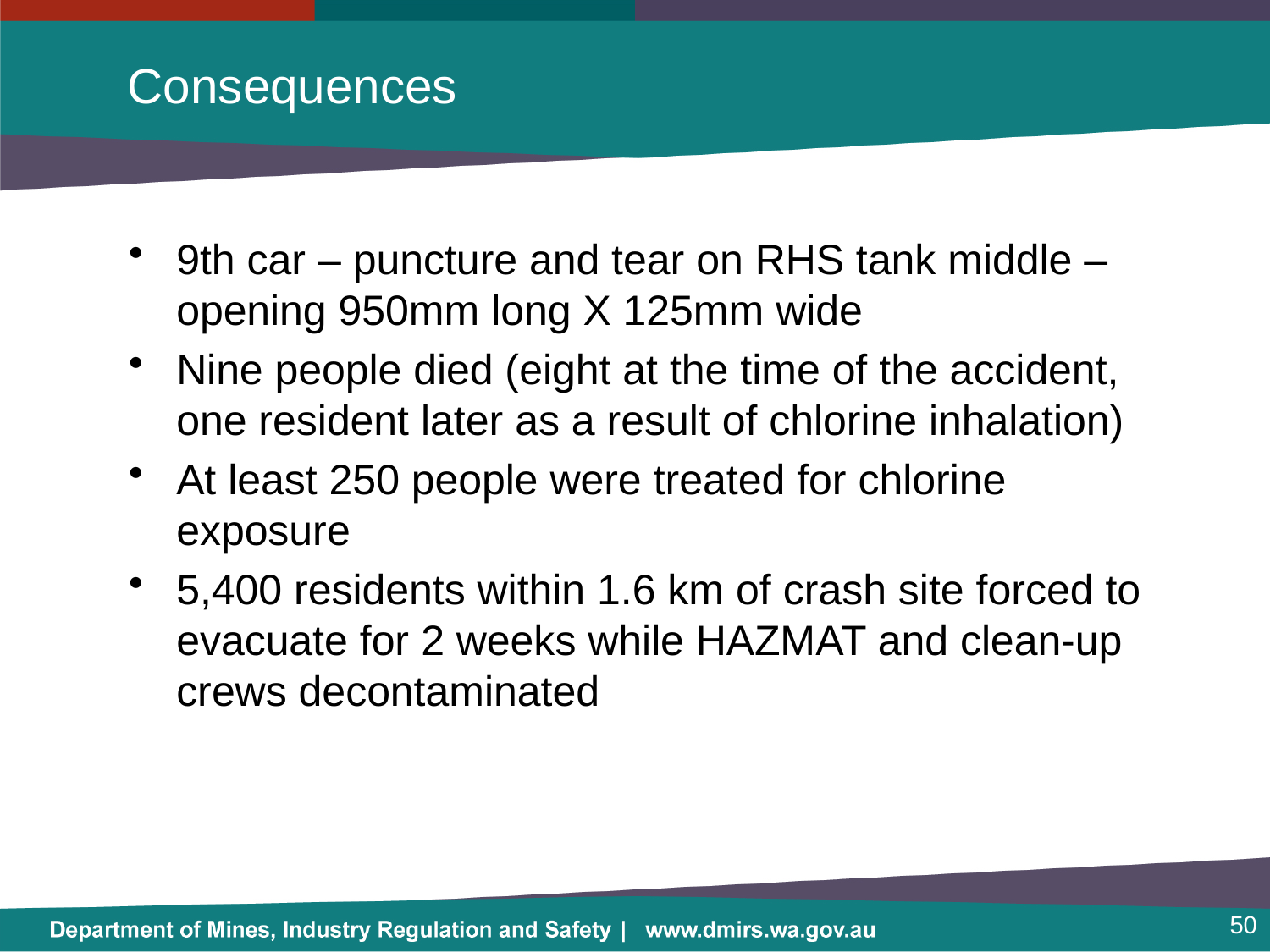

# Consequences
9th car – puncture and tear on RHS tank middle – opening 950mm long X 125mm wide
Nine people died (eight at the time of the accident, one resident later as a result of chlorine inhalation)
At least 250 people were treated for chlorine exposure
5,400 residents within 1.6 km of crash site forced to evacuate for 2 weeks while HAZMAT and clean-up crews decontaminated

50